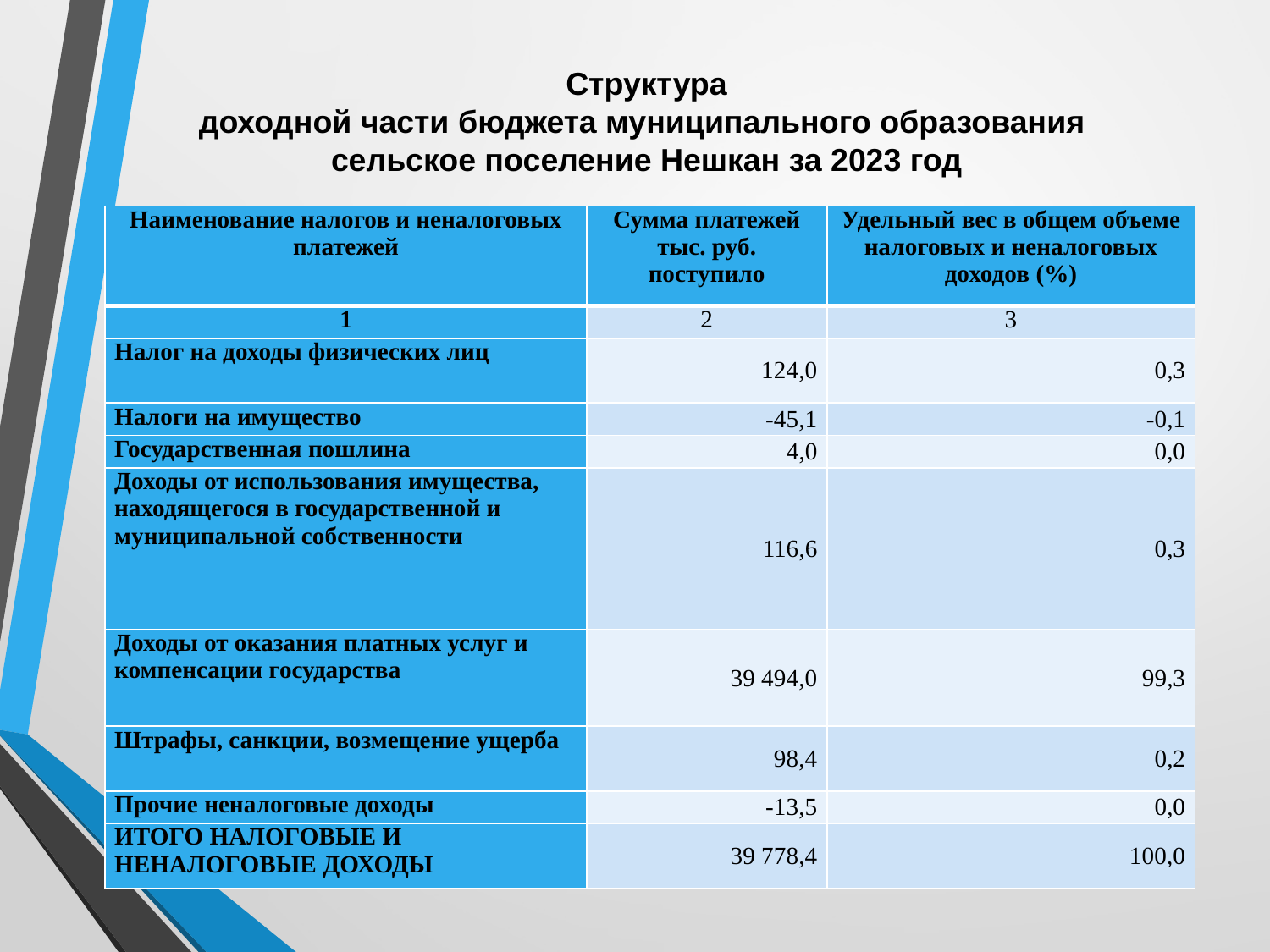

Структура
доходной части бюджета муниципального образования
сельское поселение Нешкан за 2023 год
| Наименование налогов и неналоговых платежей | Сумма платежей тыс. руб. поступило | Удельный вес в общем объеме налоговых и неналоговых доходов (%) |
| --- | --- | --- |
| 1 | 2 | 3 |
| Налог на доходы физических лиц | 124,0 | 0,3 |
| Налоги на имущество | -45,1 | -0,1 |
| Государственная пошлина | 4,0 | 0,0 |
| Доходы от использования имущества, находящегося в государственной и муниципальной собственности | 116,6 | 0,3 |
| Доходы от оказания платных услуг и компенсации государства | 39 494,0 | 99,3 |
| Штрафы, санкции, возмещение ущерба | 98,4 | 0,2 |
| Прочие неналоговые доходы | -13,5 | 0,0 |
| ИТОГО НАЛОГОВЫЕ И НЕНАЛОГОВЫЕ ДОХОДЫ | 39 778,4 | 100,0 |